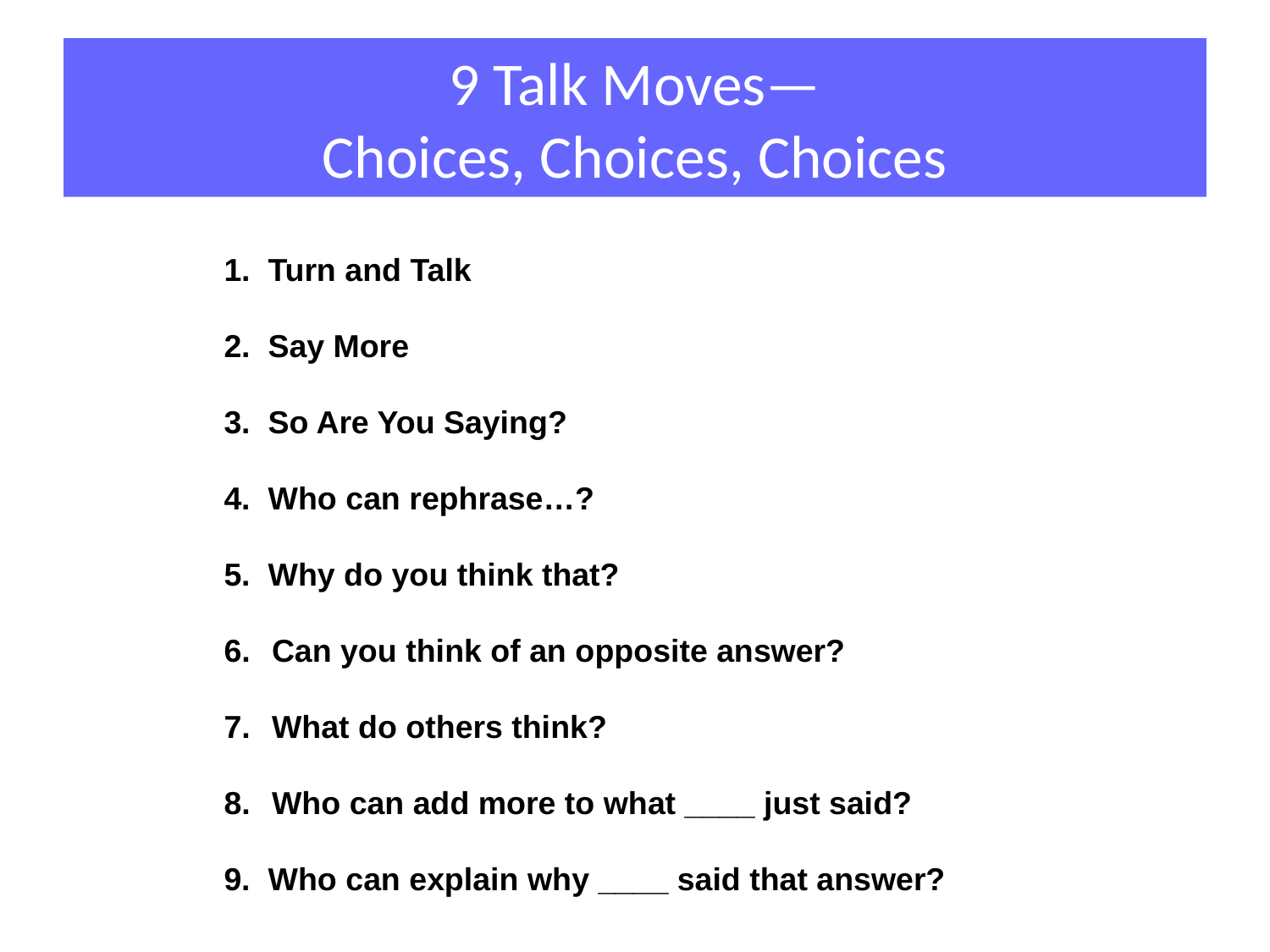

# 9 Talk Moves— Choices, Choices, Choices
1.  Turn and Talk

2.  Say More

3.  So Are You Saying?

4.  Who can rephrase…?

5.  Why do you think that?

Can you think of an opposite answer?

What do others think?

Who can add more to what ____ just said?

9.  Who can explain why ____ said that answer?